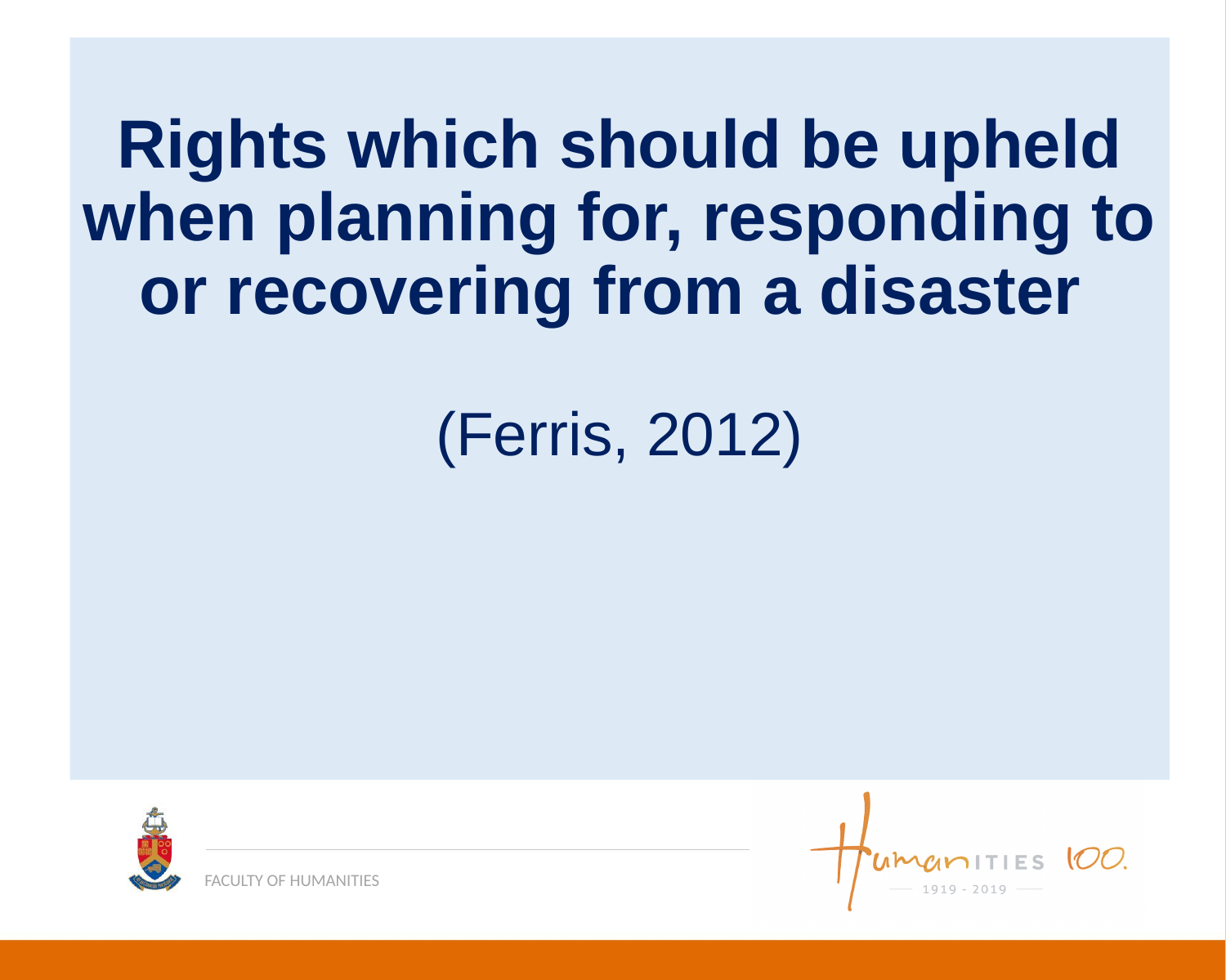

Rights which should be upheld when planning for, responding to or recovering from a disaster

(Ferris, 2012)